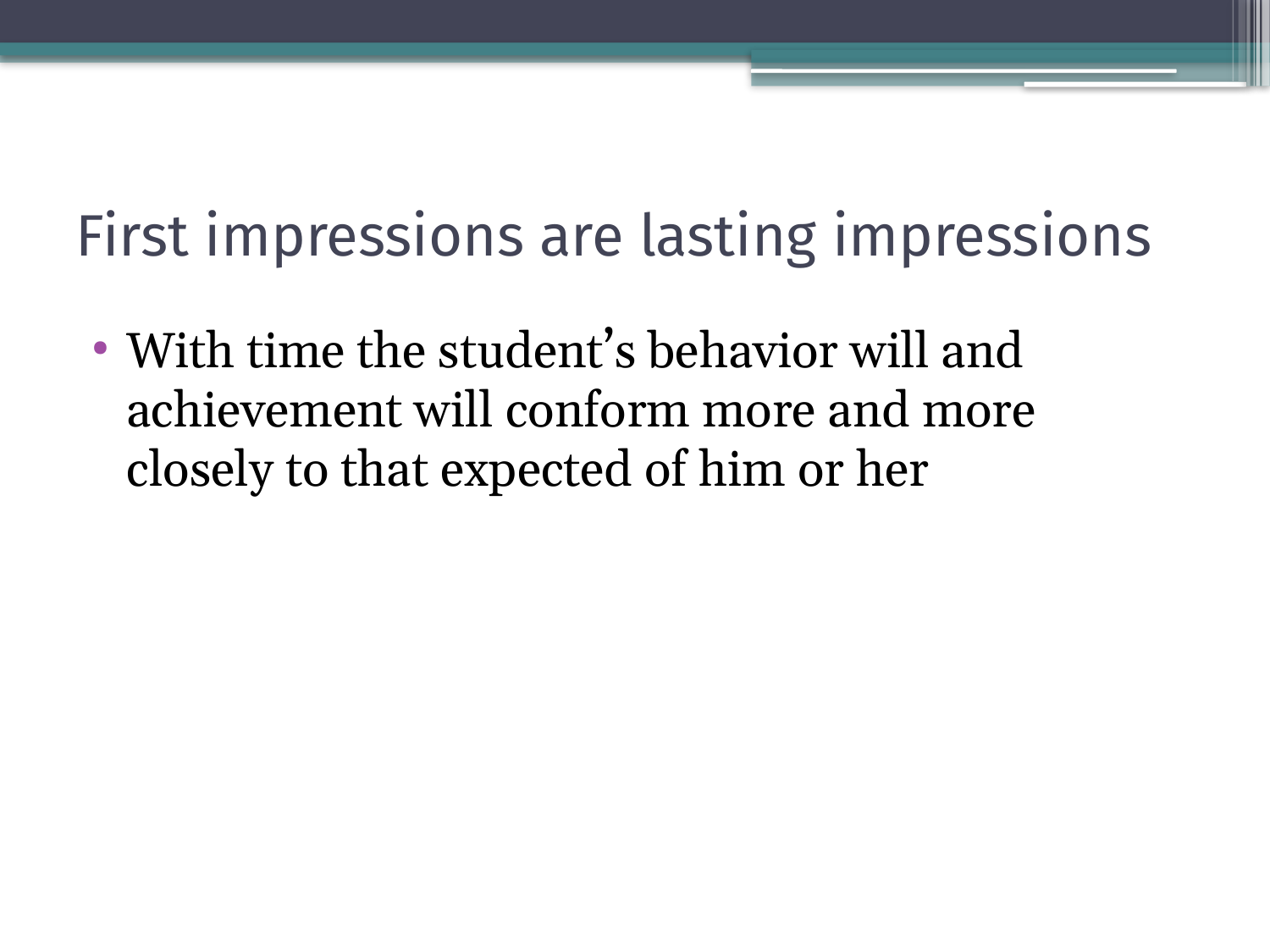

# First impressions are lasting impressions
With time the student’s behavior will and achievement will conform more and more closely to that expected of him or her